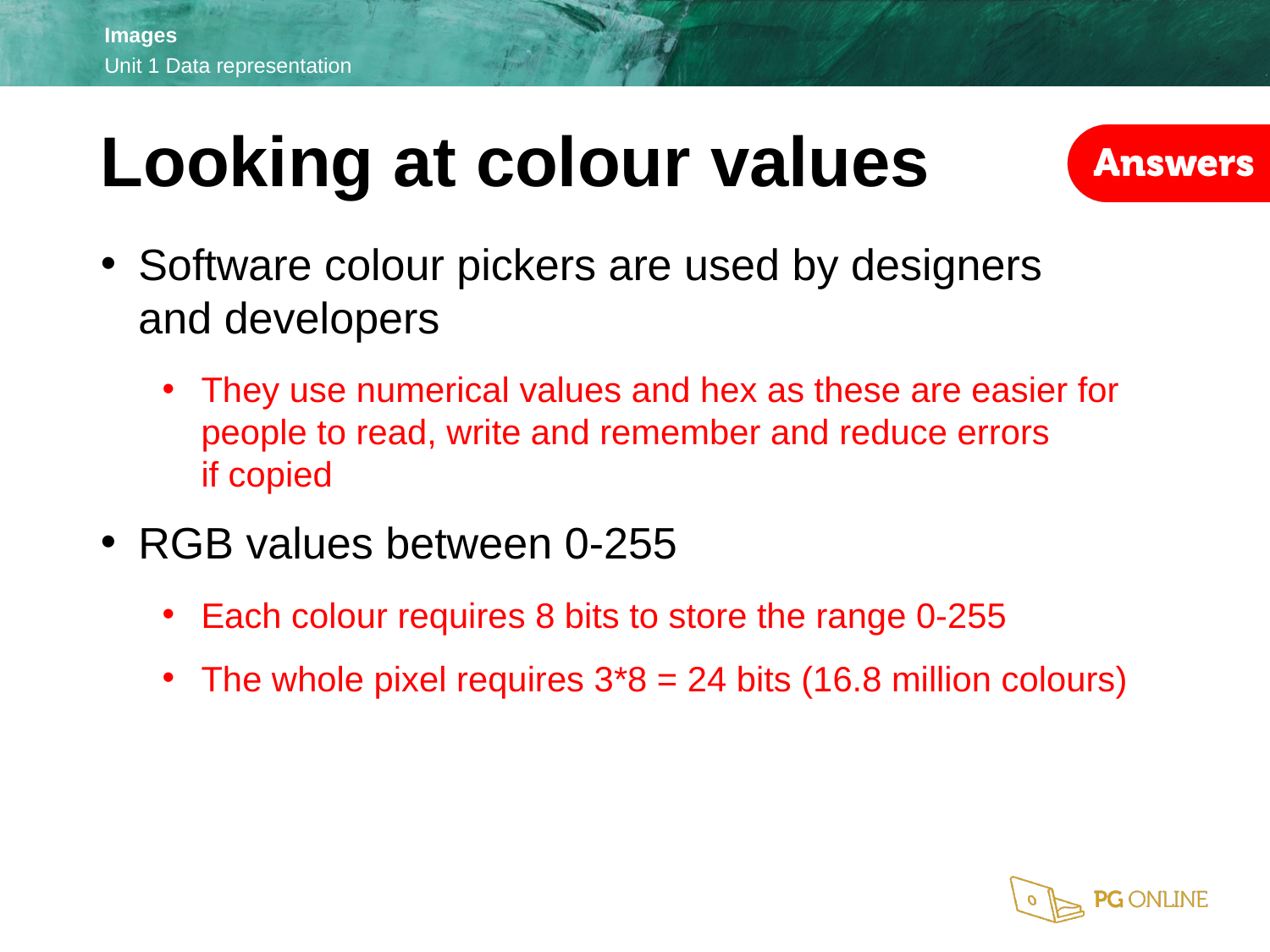

Looking at colour values
Software colour pickers are used by designers
and developers
They use numerical values and hex as these are easier for people to read, write and remember and reduce errors
if copied
RGB values between 0-255
Each colour requires 8 bits to store the range 0-255
The whole pixel requires 3*8 = 24 bits (16.8 million colours)